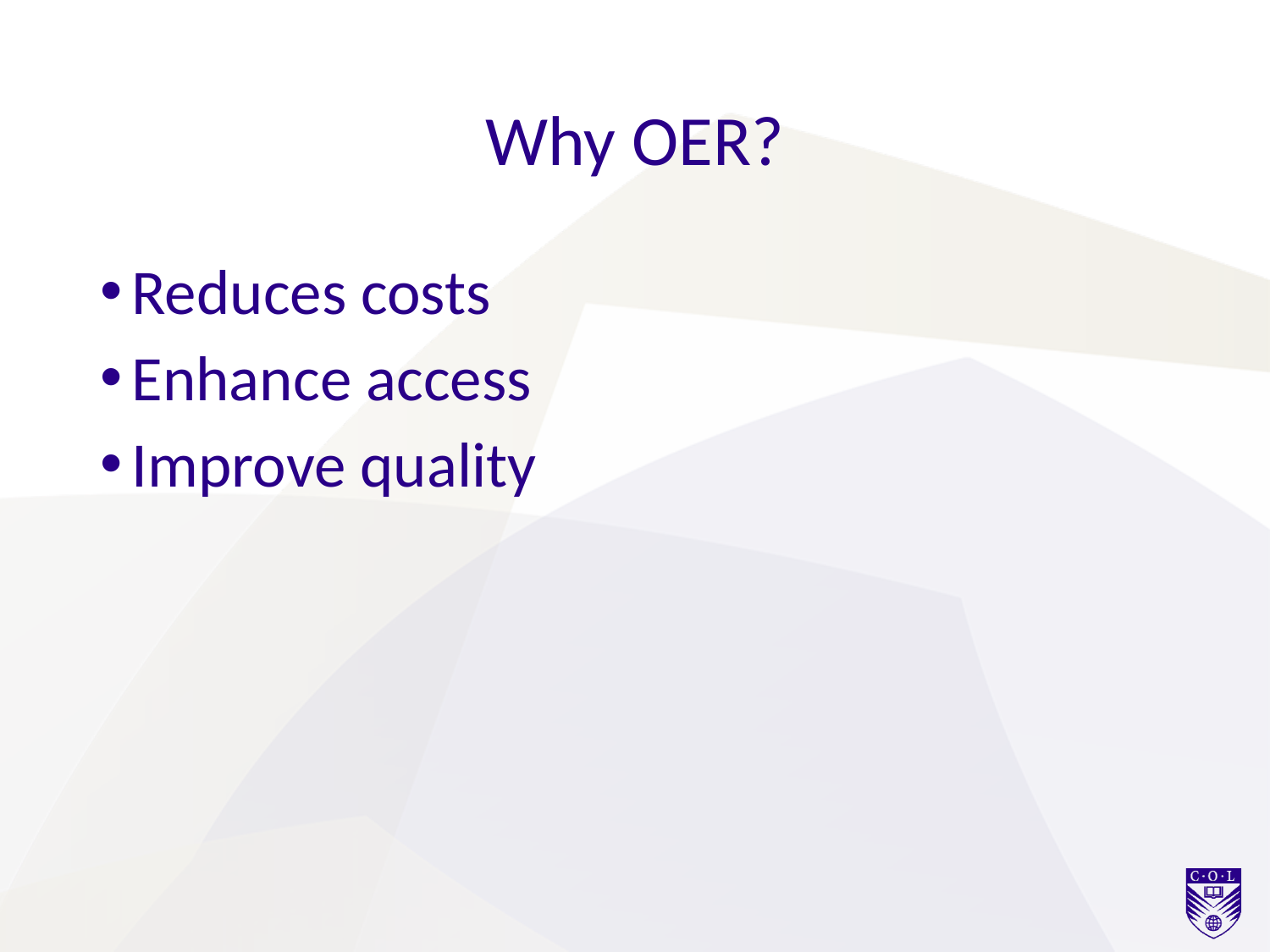

# Why OER?
Reduces costs
Enhance access
Improve quality